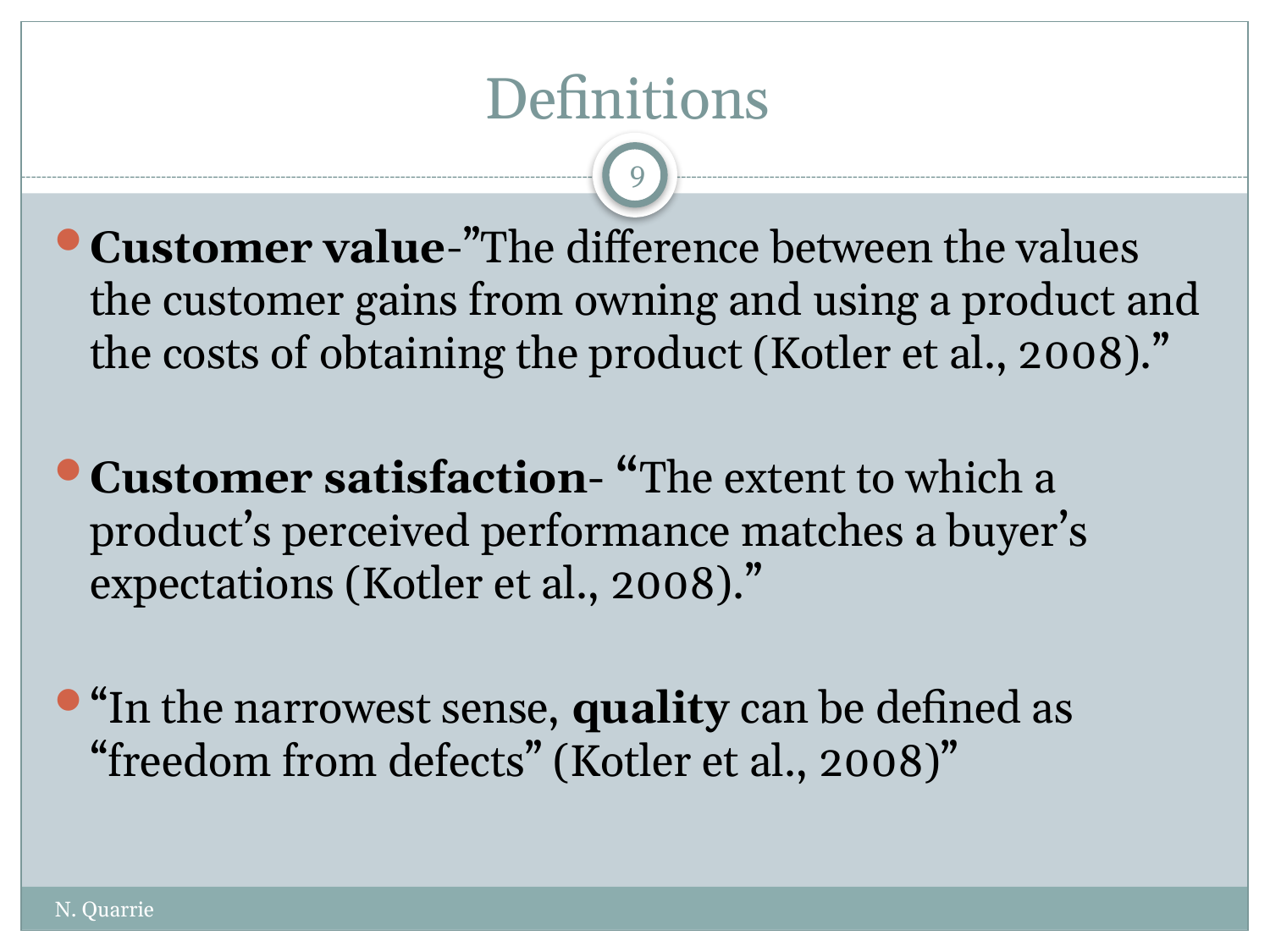

# Definitions
9
Customer value-”The difference between the values the customer gains from owning and using a product and the costs of obtaining the product (Kotler et al., 2008).”

Customer satisfaction- “The extent to which a product’s perceived performance matches a buyer’s expectations (Kotler et al., 2008).”

“In the narrowest sense, quality can be defined as “freedom from defects” (Kotler et al., 2008)”
N. Quarrie